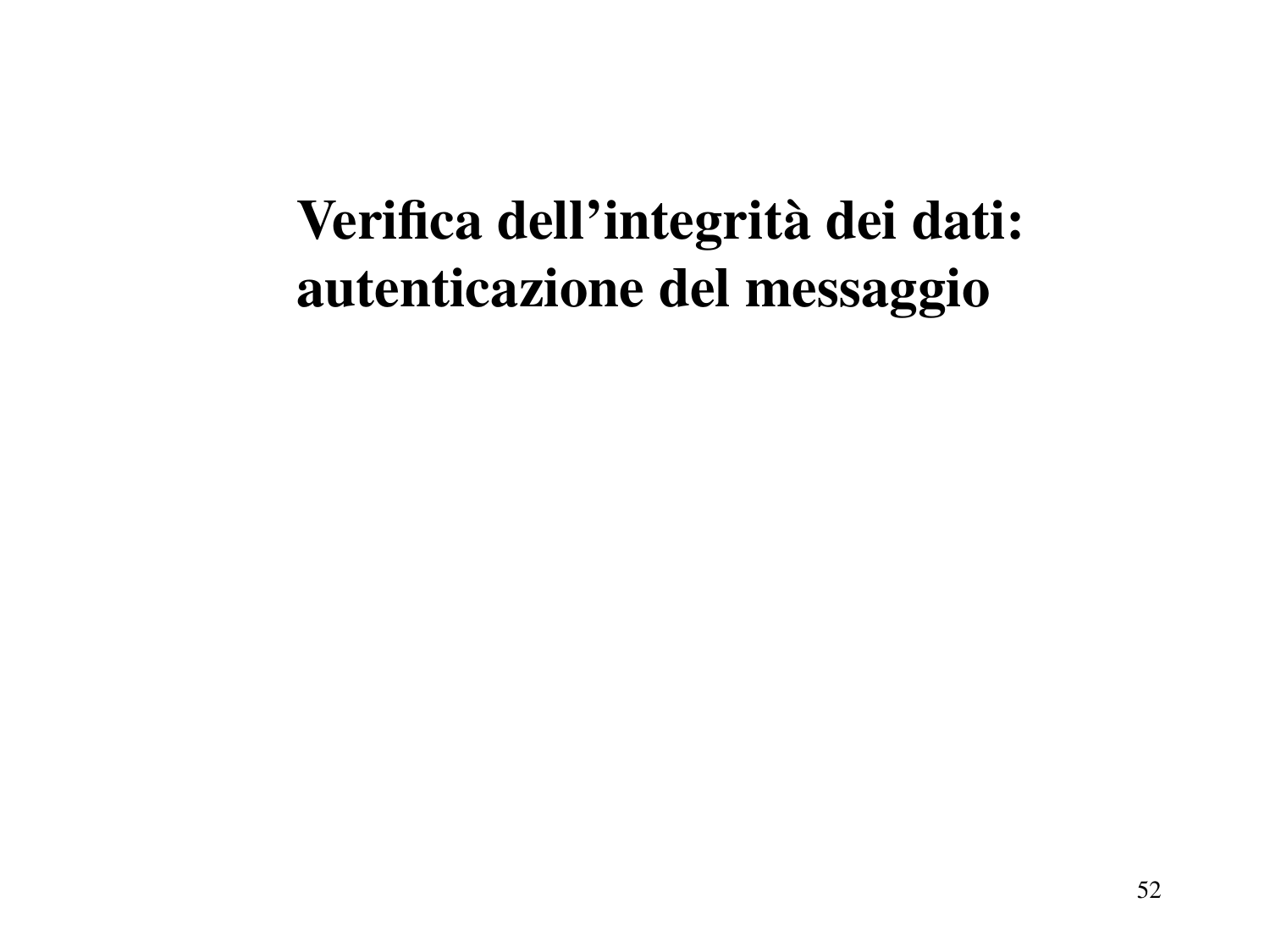

Verifica dell’integrità dei dati:
autenticazione del messaggio
52